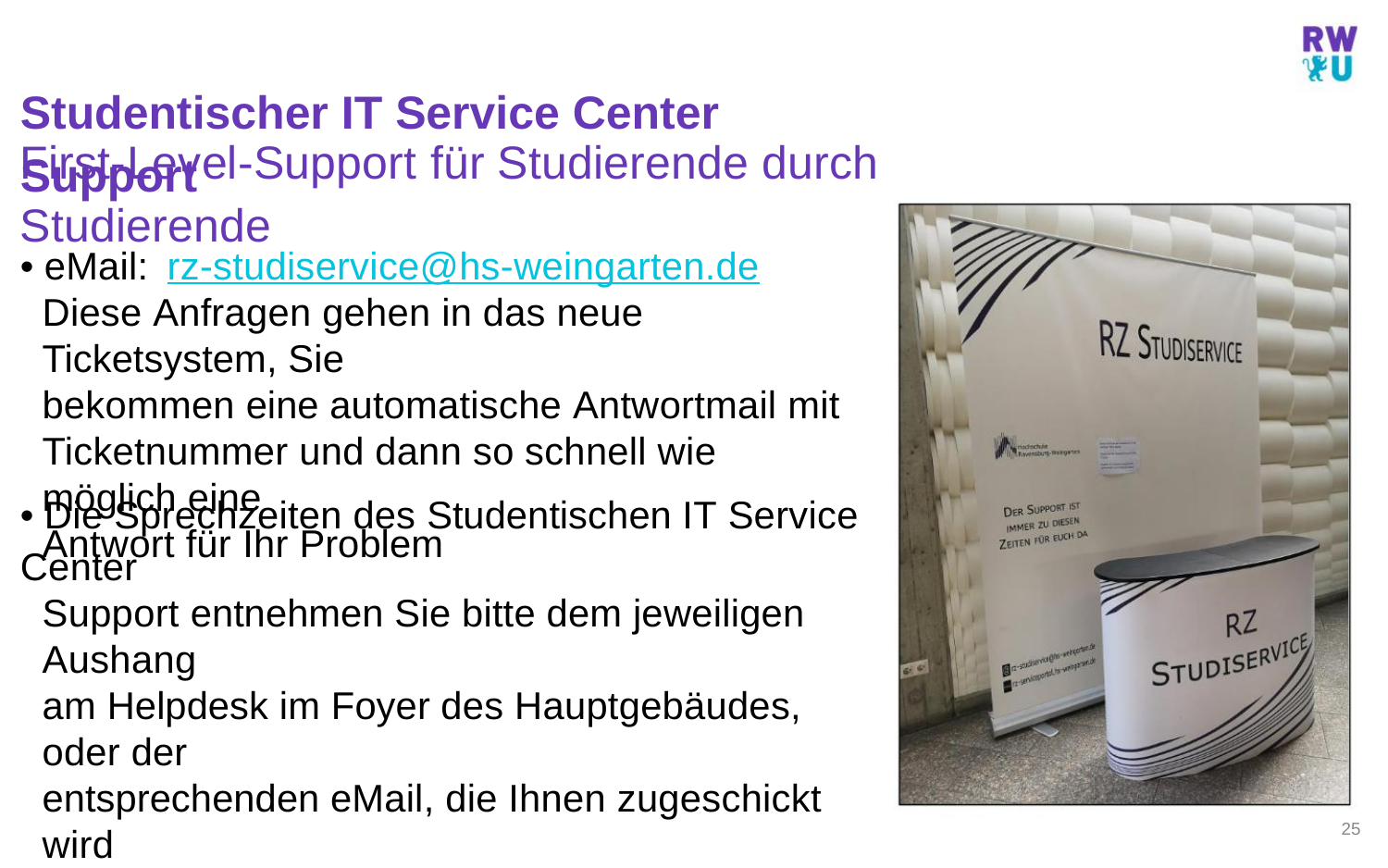

Studentischer IT Service Center Support
First-Level-Support für Studierende durch Studierende
• eMail: rz-studiservice@hs-weingarten.de
Diese Anfragen gehen in das neue Ticketsystem, Sie
bekommen eine automatische Antwortmail mit
Ticketnummer und dann so schnell wie möglich eine
Antwort für Ihr Problem
• Die Sprechzeiten des Studentischen IT Service Center
Support entnehmen Sie bitte dem jeweiligen Aushang
am Helpdesk im Foyer des Hauptgebäudes, oder der
entsprechenden eMail, die Ihnen zugeschickt wird
25
M.Sc. Moritz Haag, Einführung ins LSF System
24